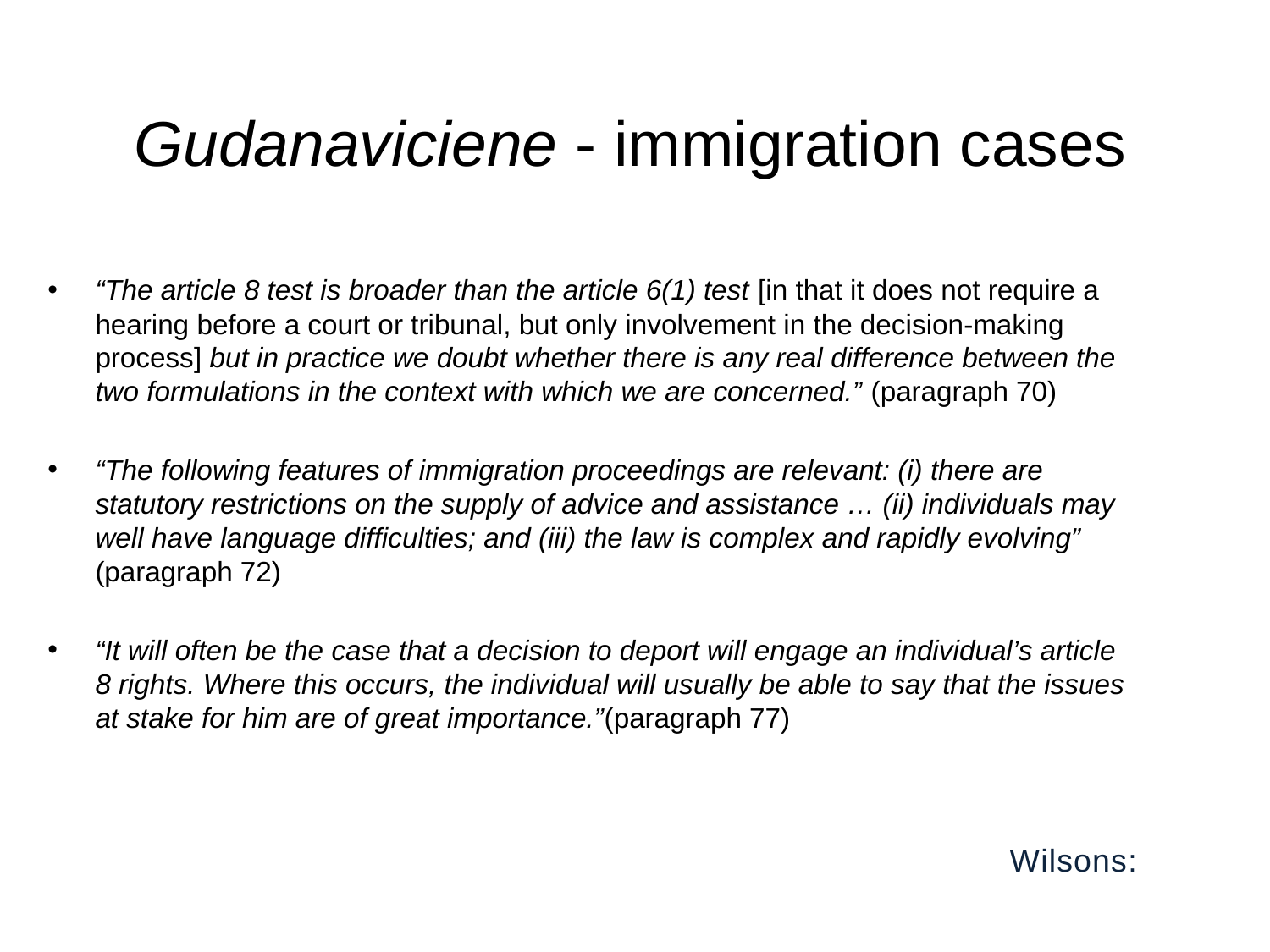

# Gudanaviciene - immigration cases
“The article 8 test is broader than the article 6(1) test [in that it does not require a hearing before a court or tribunal, but only involvement in the decision-making process] but in practice we doubt whether there is any real difference between the two formulations in the context with which we are concerned.” (paragraph 70)

“The following features of immigration proceedings are relevant: (i) there are statutory restrictions on the supply of advice and assistance … (ii) individuals may well have language difficulties; and (iii) the law is complex and rapidly evolving” (paragraph 72)

“It will often be the case that a decision to deport will engage an individual’s article 8 rights. Where this occurs, the individual will usually be able to say that the issues at stake for him are of great importance.”(paragraph 77)
Wilsons: